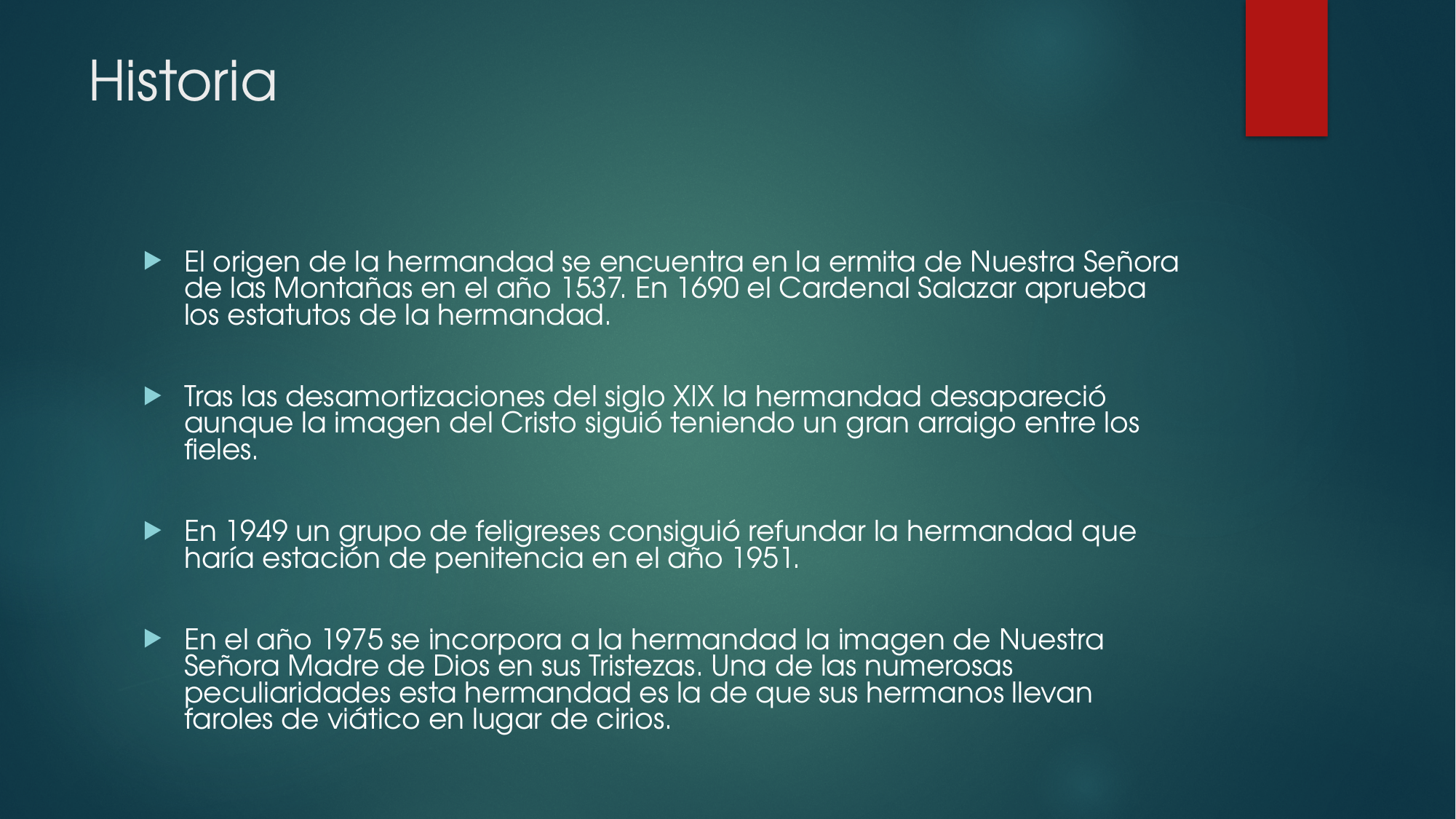

# Historia
El origen de la hermandad se encuentra en la ermita de Nuestra Señora de las Montañas en el año 1537. En 1690 el Cardenal Salazar aprueba los estatutos de la hermandad.

Tras las desamortizaciones del siglo XIX la hermandad desapareció aunque la imagen del Cristo siguió teniendo un gran arraigo entre los fieles.

En 1949 un grupo de feligreses consiguió refundar la hermandad que haría estación de penitencia en el año 1951.

En el año 1975 se incorpora a la hermandad la imagen de Nuestra Señora Madre de Dios en sus Tristezas. Una de las numerosas peculiaridades esta hermandad es la de que sus hermanos llevan faroles de viático en lugar de cirios.